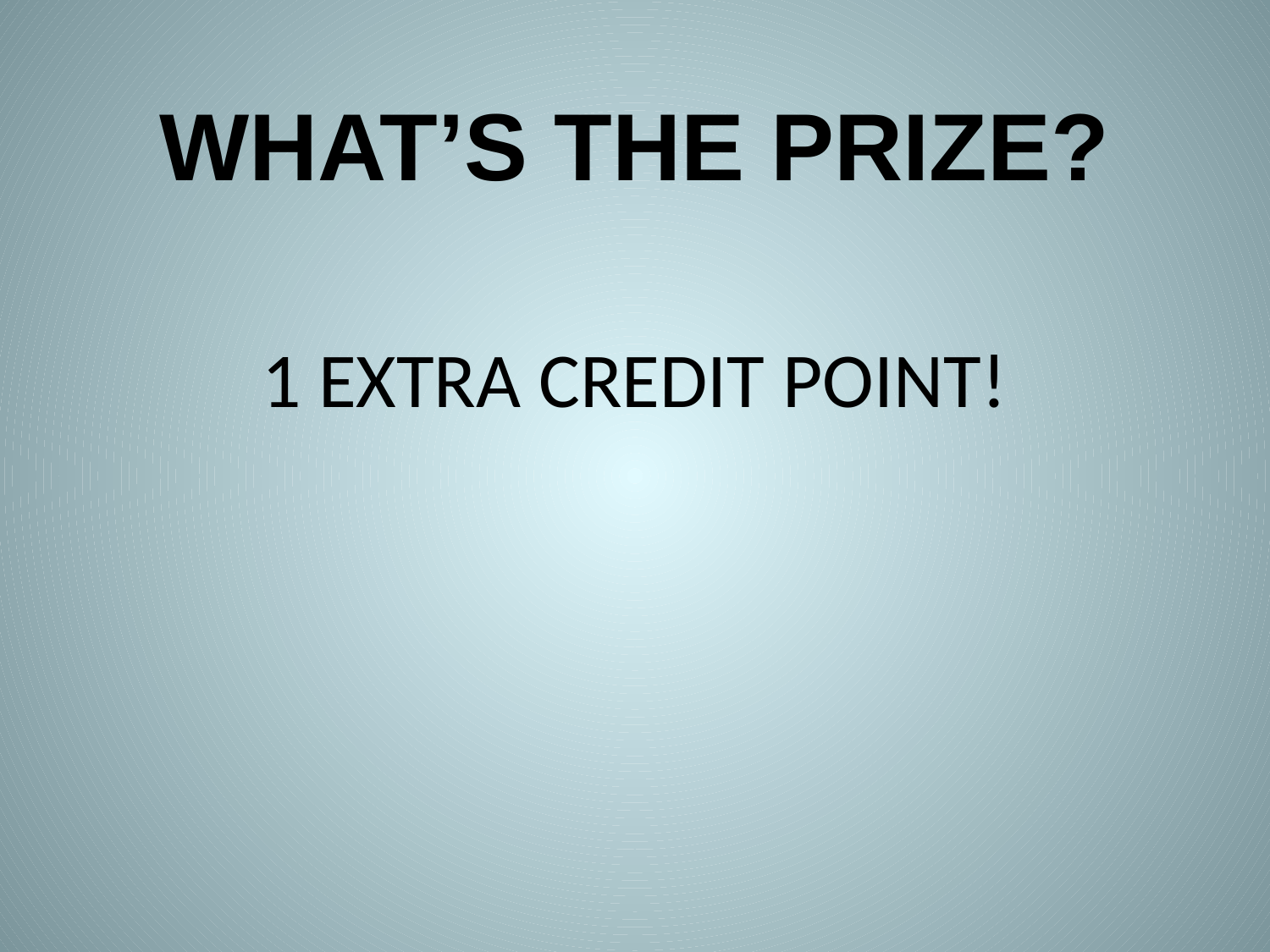

# WHAT’S THE PRIZE?
1 EXTRA CREDIT POINT!